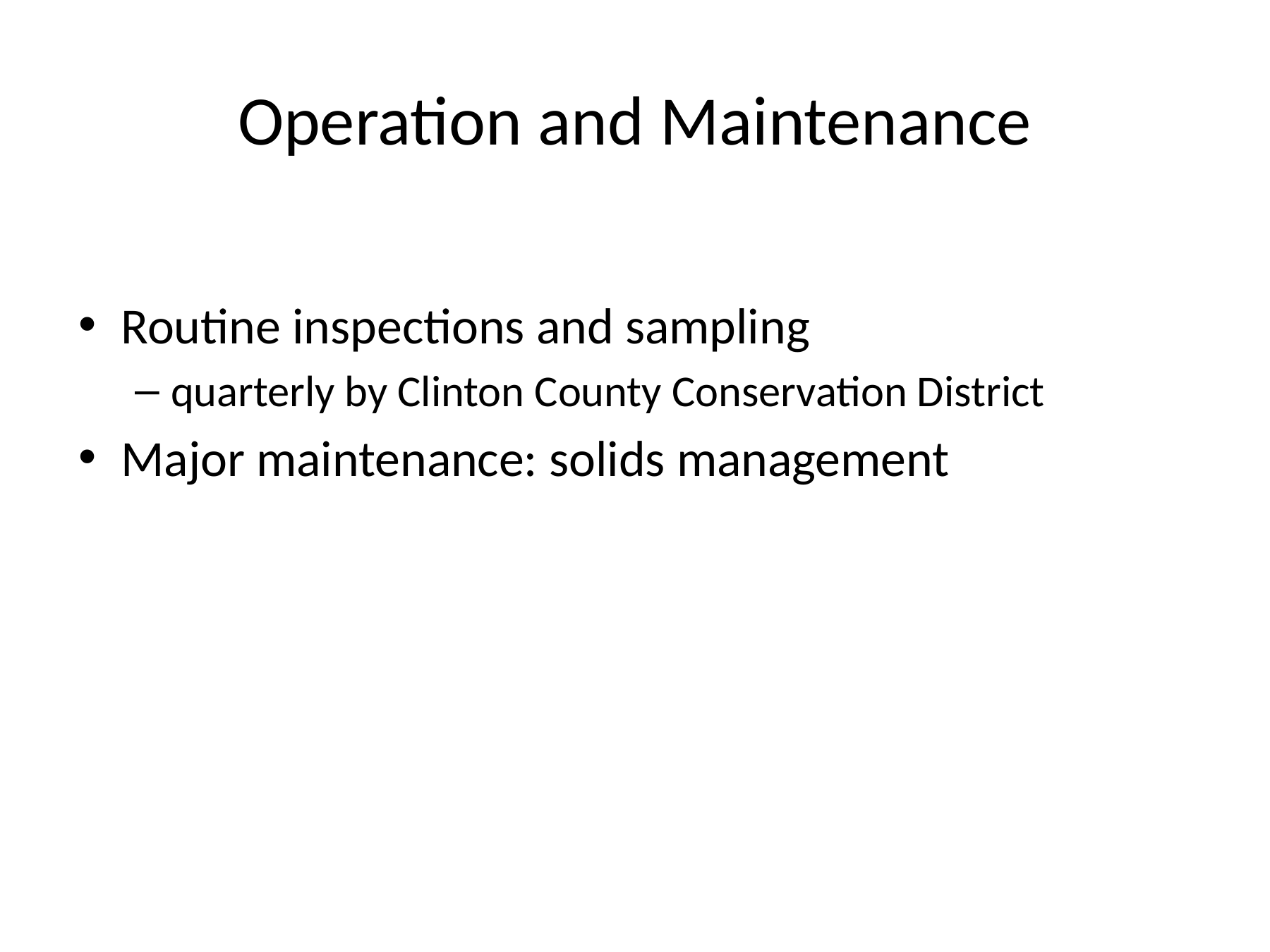

# Operation and Maintenance
Routine inspections and sampling
quarterly by Clinton County Conservation District
Major maintenance: solids management